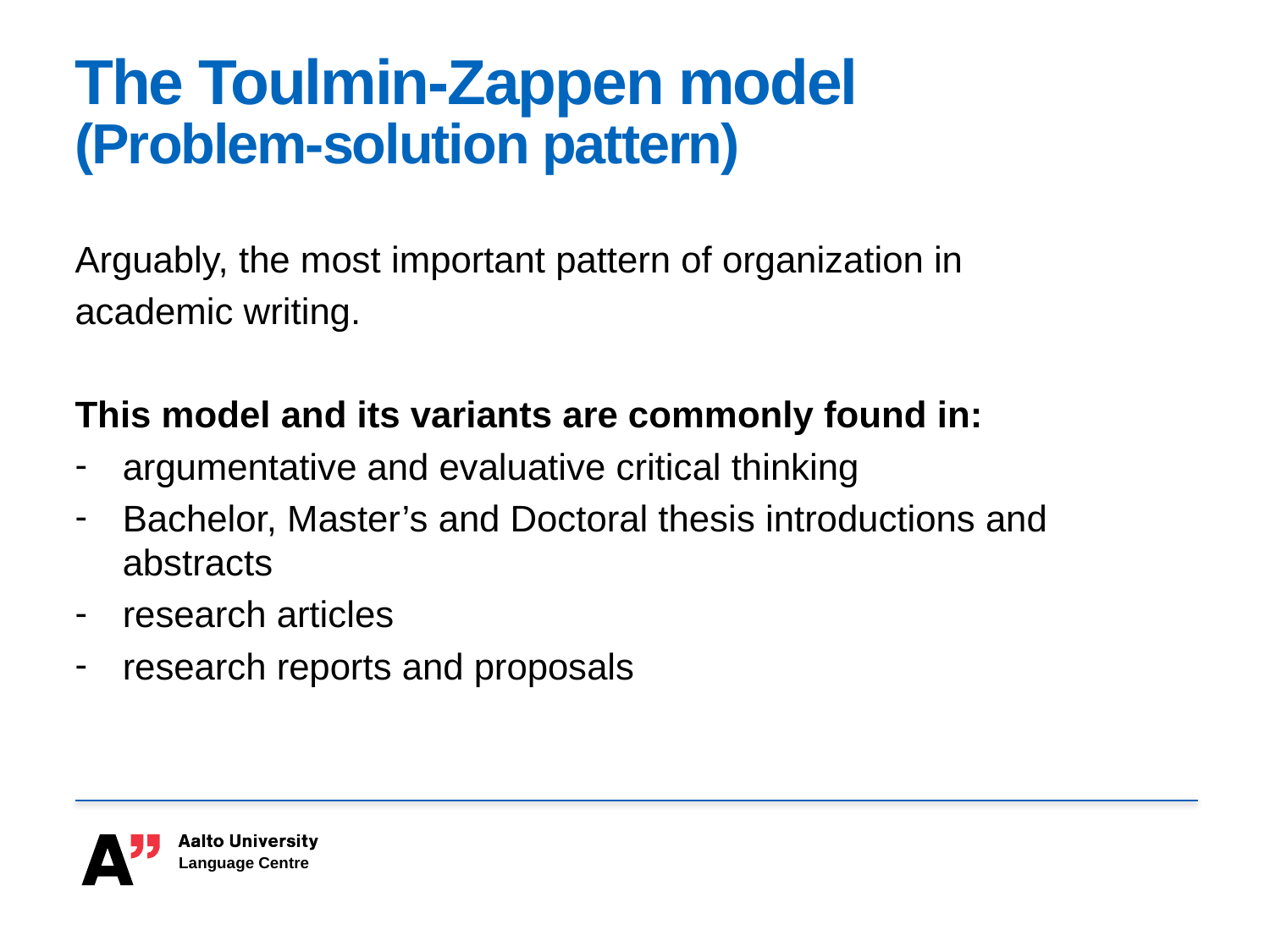

# The Toulmin-Zappen model (Problem-solution pattern)
Arguably, the most important pattern of organization in
academic writing.

This model and its variants are commonly found in:
argumentative and evaluative critical thinking
Bachelor, Master’s and Doctoral thesis introductions and abstracts
research articles
research reports and proposals